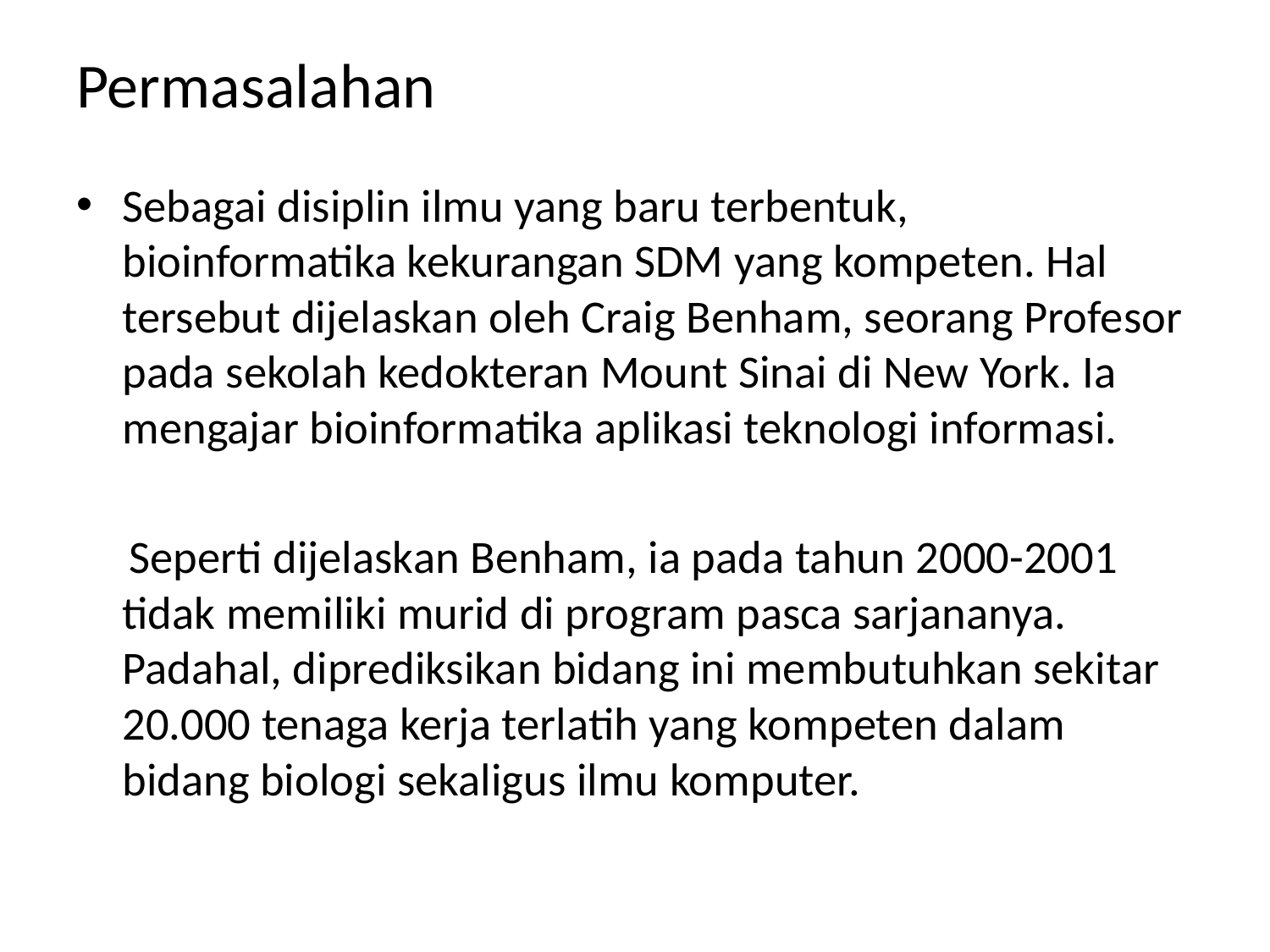

# Permasalahan
Sebagai disiplin ilmu yang baru terbentuk, bioinformatika kekurangan SDM yang kompeten. Hal tersebut dijelaskan oleh Craig Benham, seorang Profesor pada sekolah kedokteran Mount Sinai di New York. Ia mengajar bioinformatika aplikasi teknologi informasi.

     Seperti dijelaskan Benham, ia pada tahun 2000-2001 tidak memiliki murid di program pasca sarjananya. Padahal, diprediksikan bidang ini membutuhkan sekitar 20.000 tenaga kerja terlatih yang kompeten dalam bidang biologi sekaligus ilmu komputer.